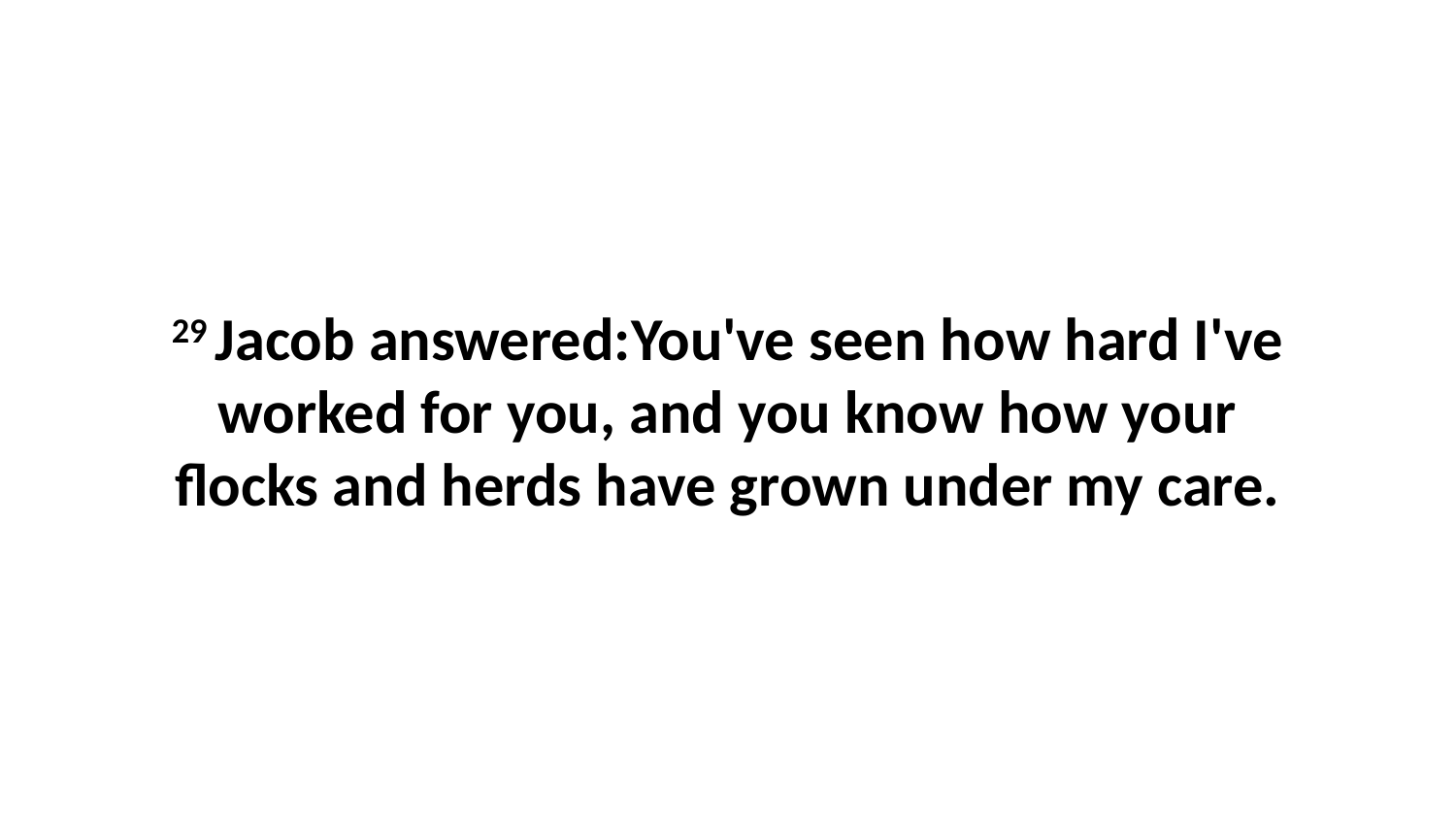

29 Jacob answered:You've seen how hard I've worked for you, and you know how your flocks and herds have grown under my care.